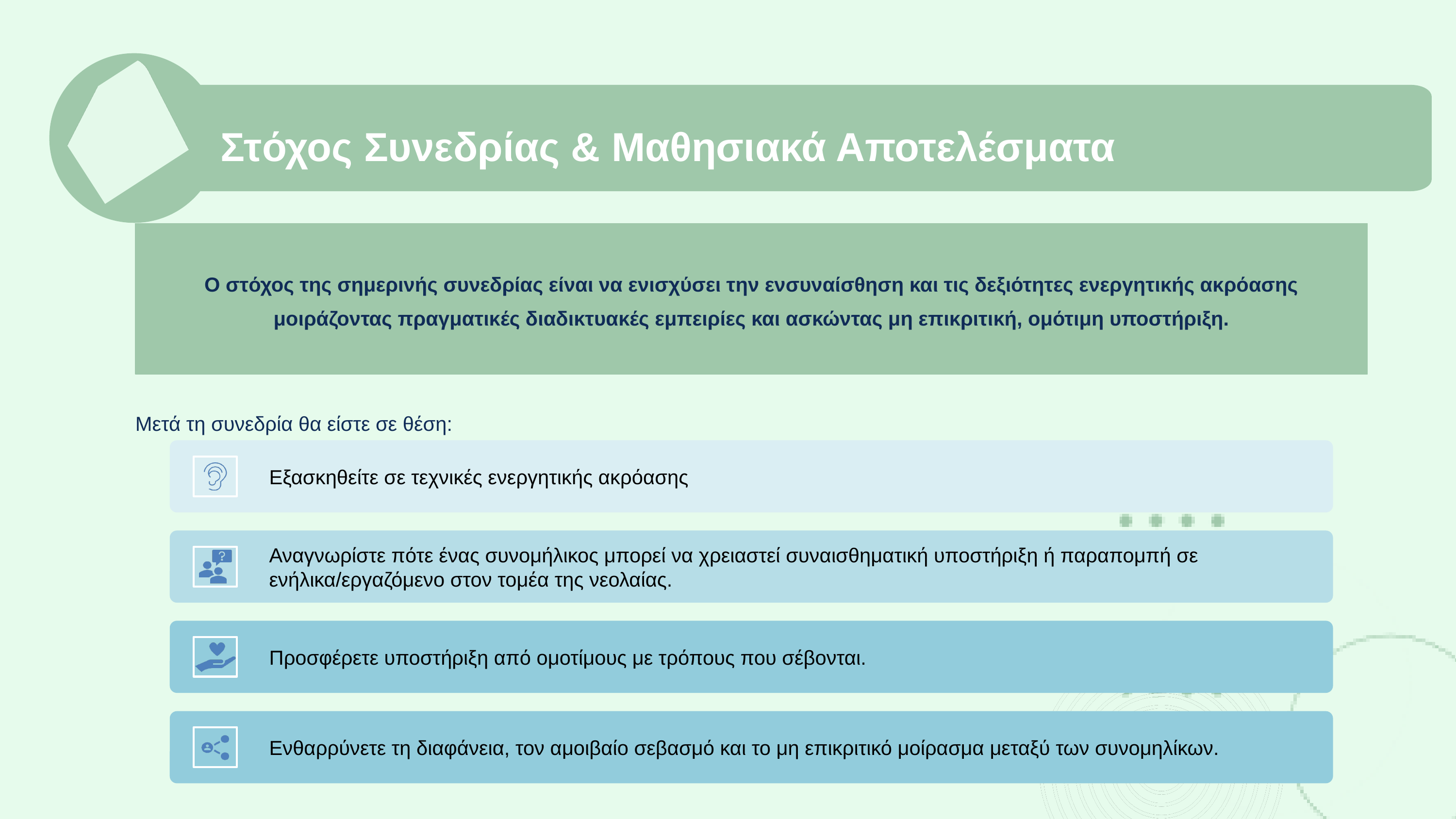

Στόχος Συνεδρίας & Μαθησιακά Αποτελέσματα

Ο στόχος της σημερινής συνεδρίας είναι να ενισχύσει την ενσυναίσθηση και τις δεξιότητες ενεργητικής ακρόασης μοιράζοντας πραγματικές διαδικτυακές εμπειρίες και ασκώντας μη επικριτική, ομότιμη υποστήριξη.
Μετά τη συνεδρία θα είστε σε θέση:

Εξασκηθείτε σε τεχνικές ενεργητικής ακρόασης

Αναγνωρίστε πότε ένας συνομήλικος μπορεί να χρειαστεί συναισθηματική υποστήριξη ή παραπομπή σε ενήλικα/εργαζόμενο στον τομέα της νεολαίας.

Προσφέρετε υποστήριξη από ομοτίμους με τρόπους που σέβονται.

Ενθαρρύνετε τη διαφάνεια, τον αμοιβαίο σεβασμό και το μη επικριτικό μοίρασμα μεταξύ των συνομηλίκων.